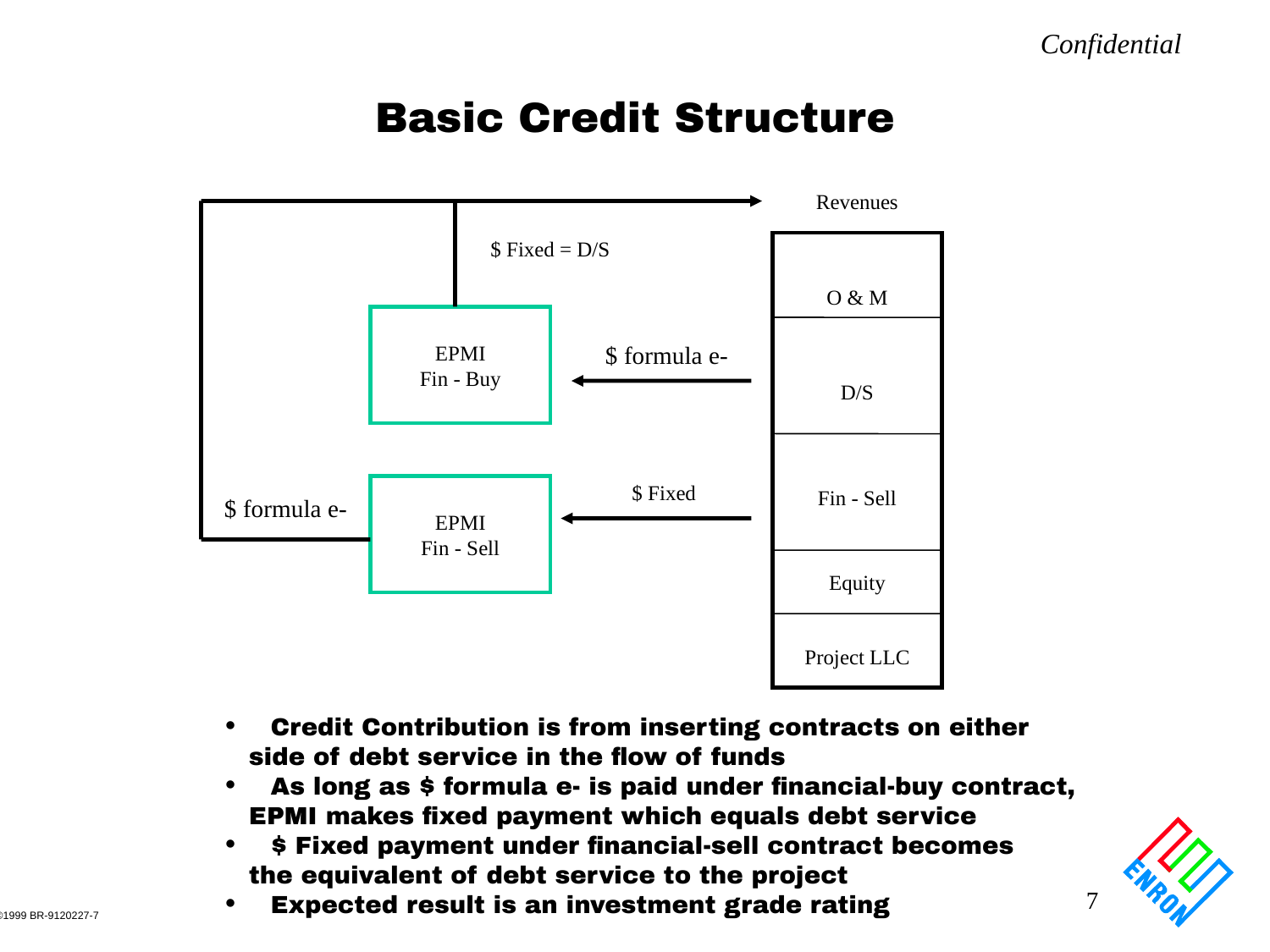

# Basic Credit Structure
Revenues

$ Fixed = D/S

O & M
EPMI
Fin - Buy

$ formula e-
D/S

EPMI
Fin - Sell
$ Fixed
Fin - Sell
$ formula e-

Equity

Project LLC
  Credit Contribution is from inserting contracts on either
   side of debt service in the flow of funds
  As long as $ formula e- is paid under financial-buy contract,
   EPMI makes fixed payment which equals debt service
  $ Fixed payment under financial-sell contract becomes
   the equivalent of debt service to the project
  Expected result is an investment grade rating